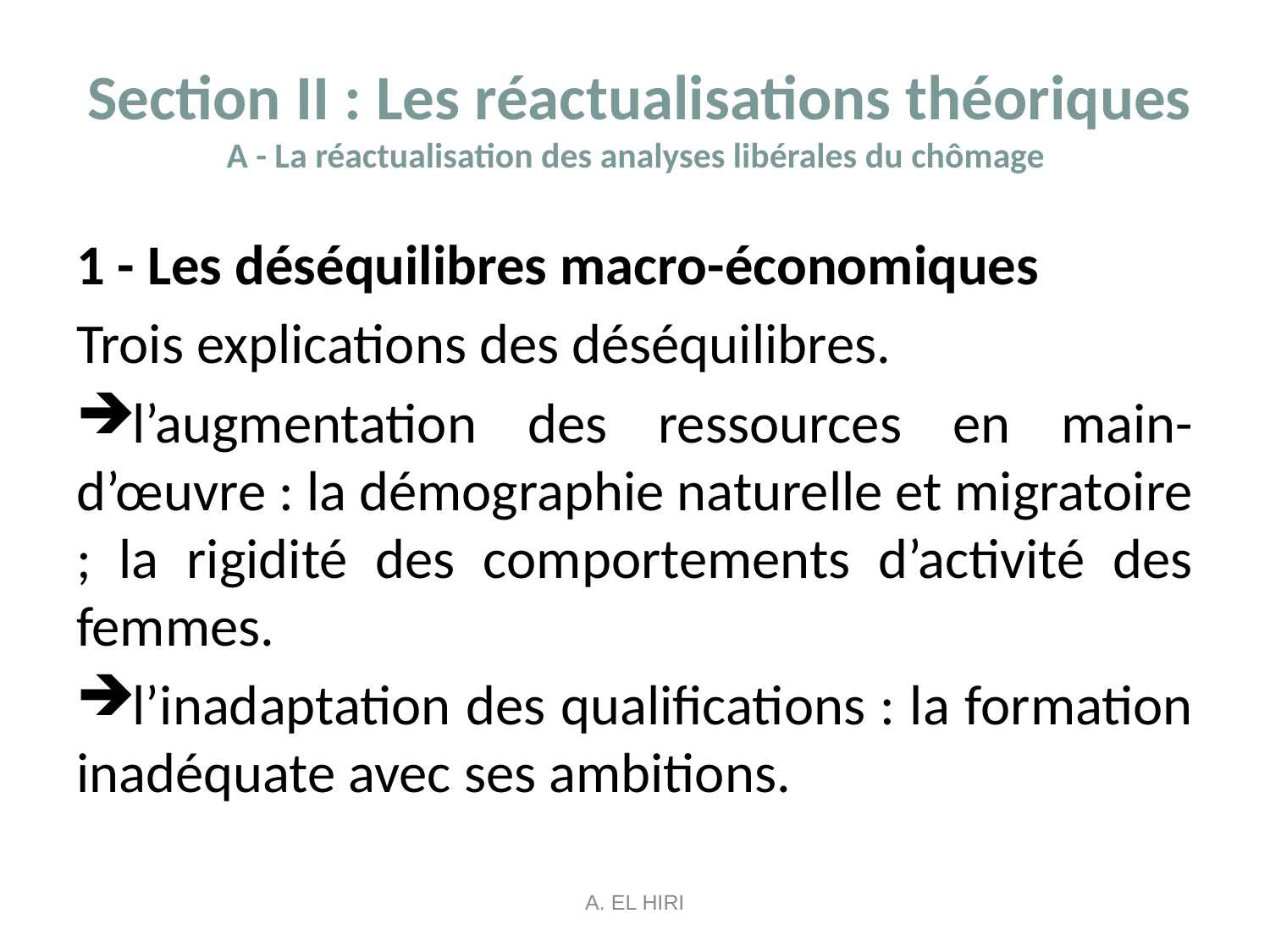

# Section II : Les réactualisations théoriques A - La réactualisation des analyses libérales du chômage
1 - Les déséquilibres macro-économiques
Trois explications des déséquilibres.
l’augmentation des ressources en main- d’œuvre : la démographie naturelle et migratoire ; la rigidité des comportements d’activité des femmes.
l’inadaptation des qualifications : la formation inadéquate avec ses ambitions.
A. EL HIRI